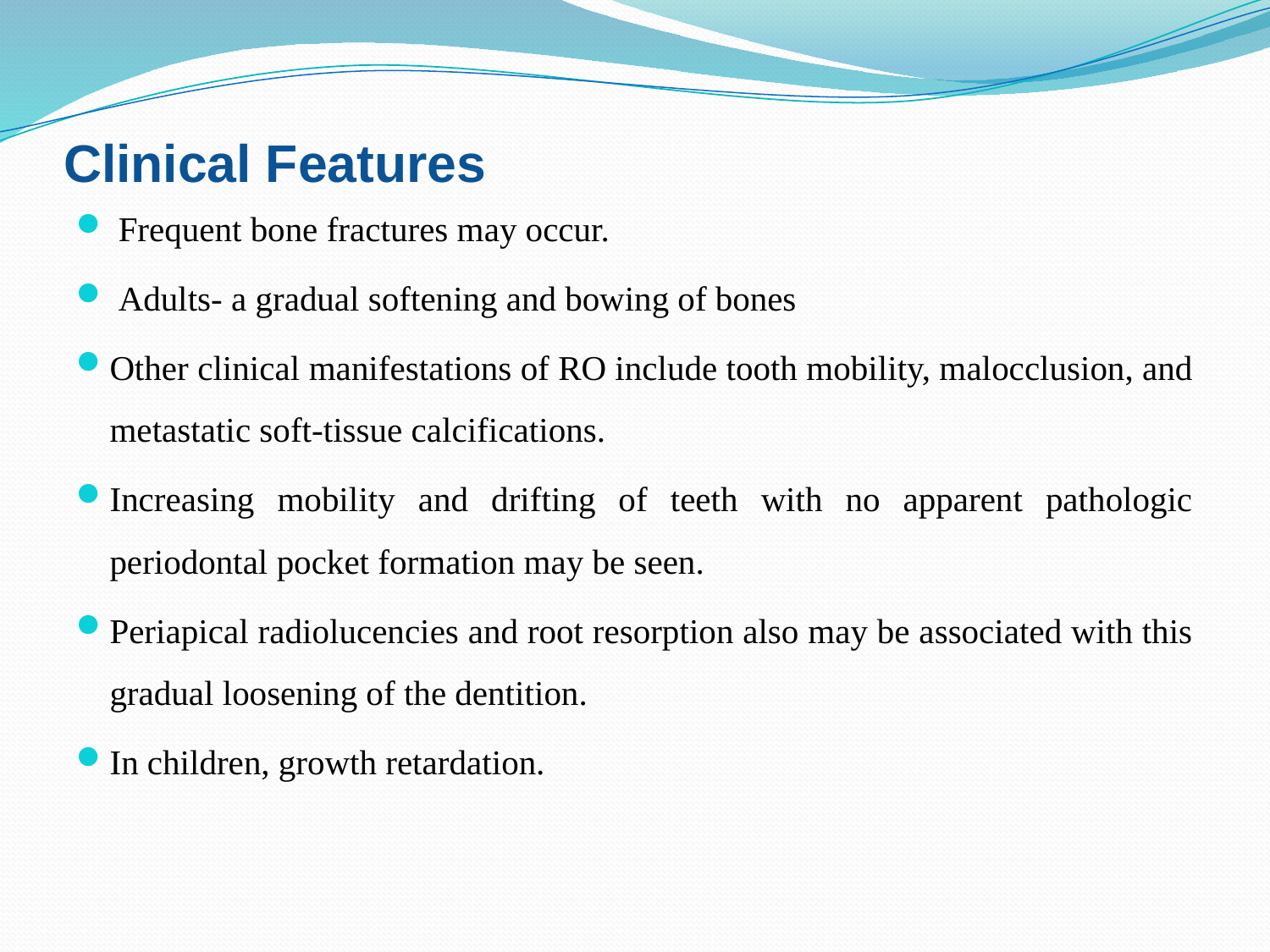

# Clinical Features
 Frequent bone fractures may occur.
 Adults- a gradual softening and bowing of bones
Other clinical manifestations of RO include tooth mobility, malocclusion, and metastatic soft-tissue calcifications.
Increasing mobility and drifting of teeth with no apparent pathologic periodontal pocket formation may be seen.
Periapical radiolucencies and root resorption also may be associated with this gradual loosening of the dentition.
In children, growth retardation.